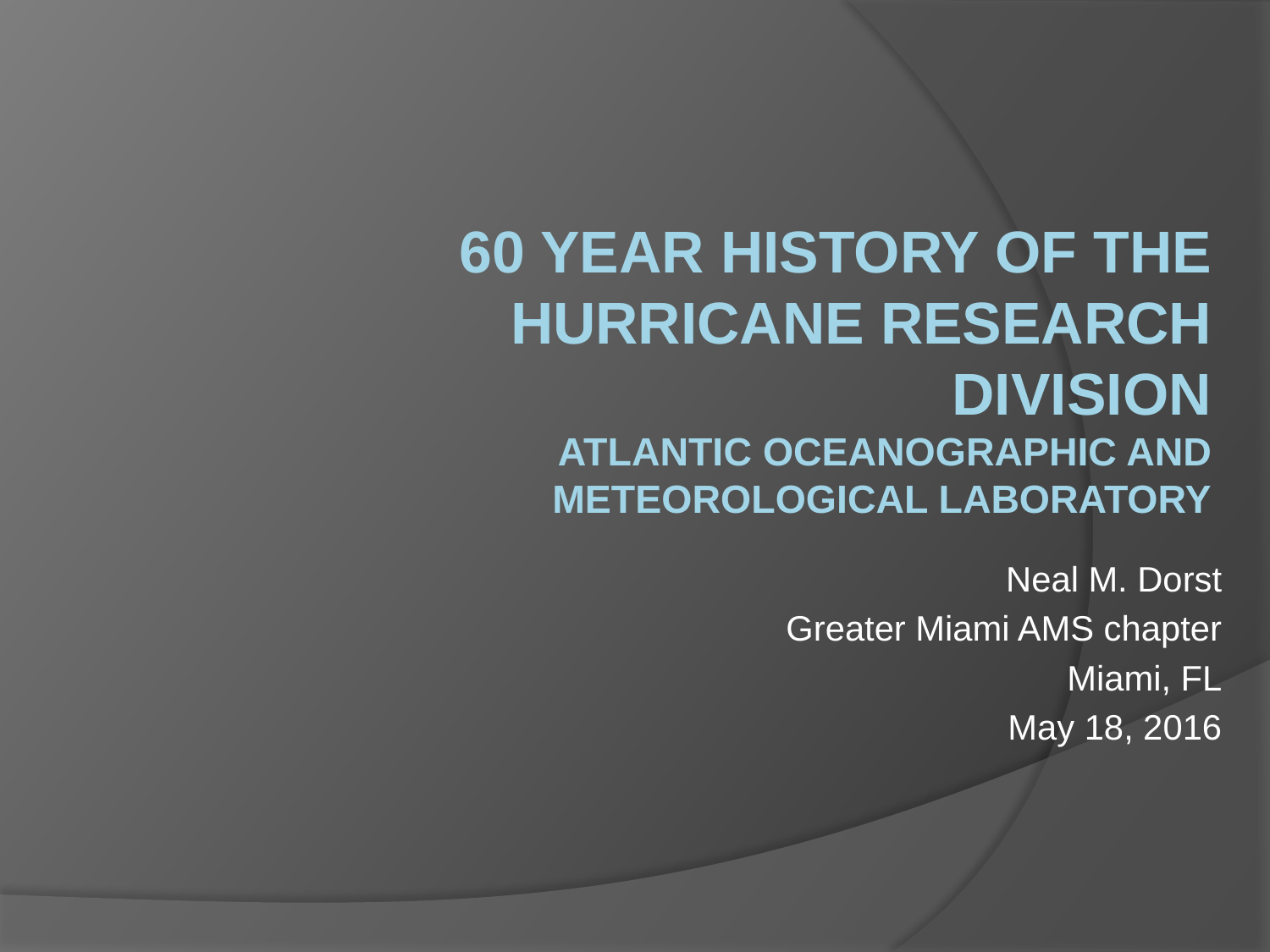

# 60 year history of the Hurricane Research Division Atlantic Oceanographic and meteorological Laboratory
Neal M. Dorst
Greater Miami AMS chapter
Miami, FL
May 18, 2016